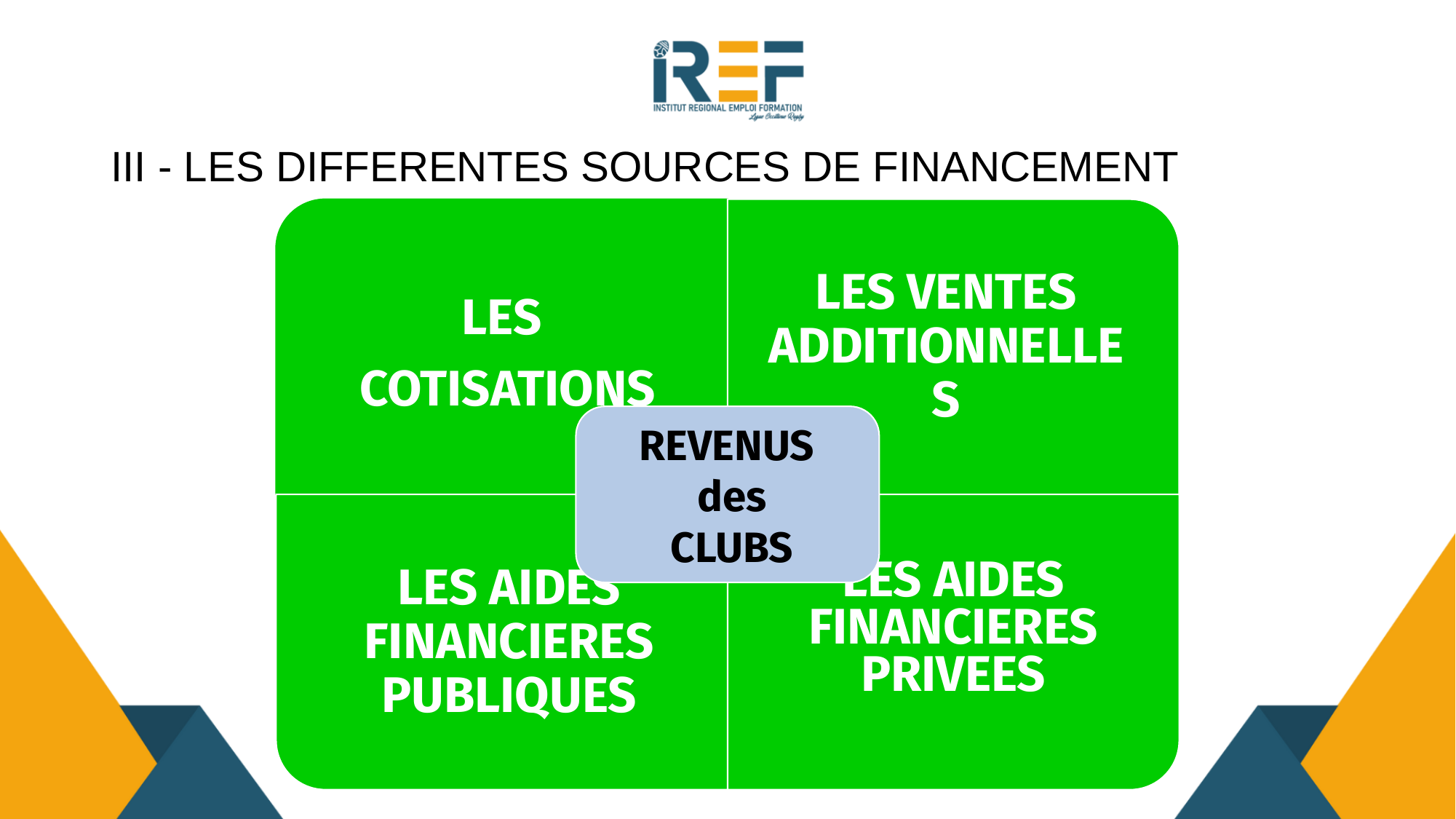

# III - LES DIFFERENTES SOURCES DE FINANCEMENT
LES
 COTISATIONS
LES VENTES ADDITIONNELLES
LES AIDES FINANCIERES PUBLIQUES
LES AIDES
FINANCIERES
PRIVEES
REVENUS
des
CLUBS